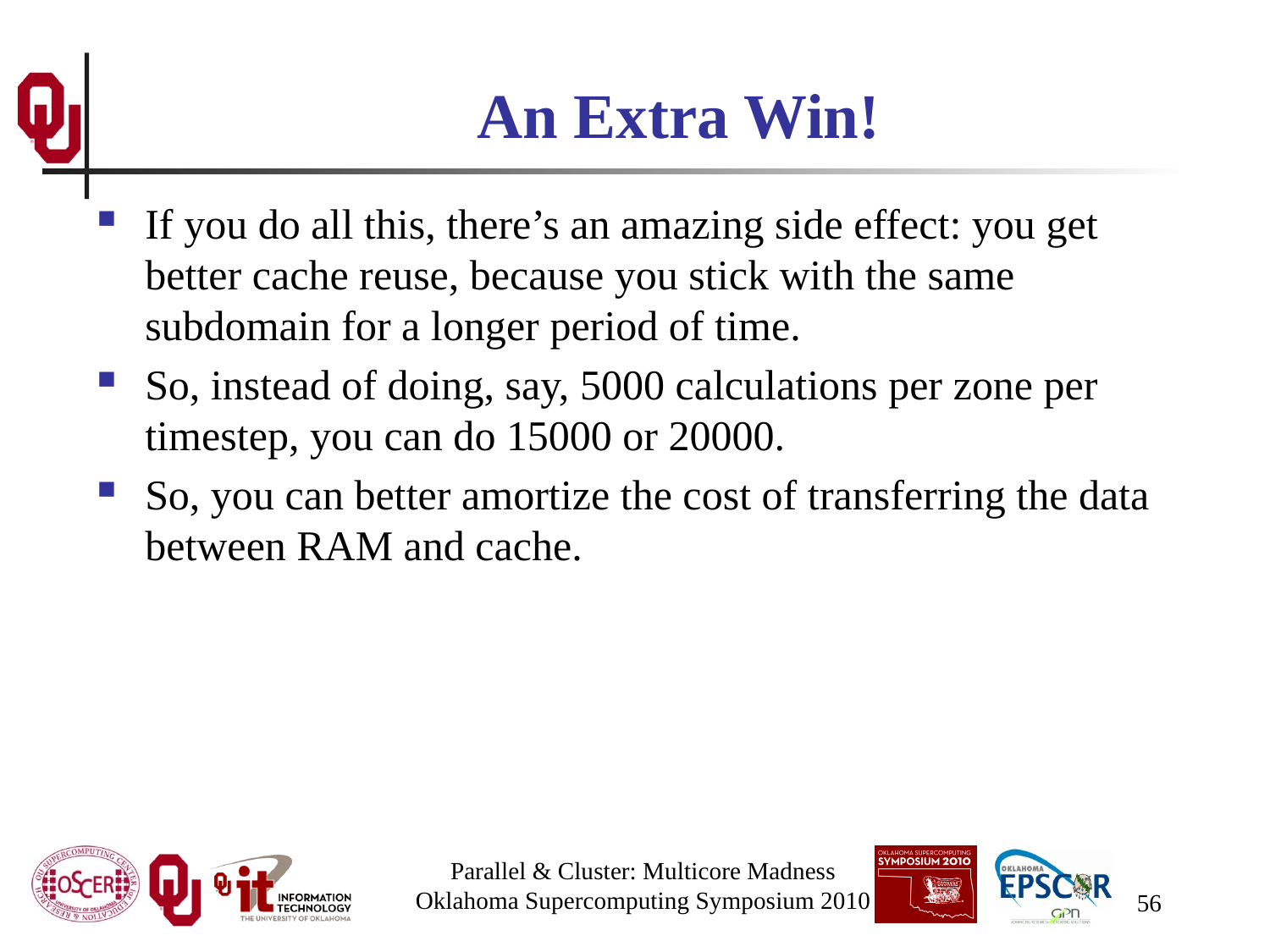

# An Extra Win!
If you do all this, there’s an amazing side effect: you get better cache reuse, because you stick with the same subdomain for a longer period of time.
So, instead of doing, say, 5000 calculations per zone per timestep, you can do 15000 or 20000.
So, you can better amortize the cost of transferring the data between RAM and cache.
Parallel & Cluster: Multicore Madness
Oklahoma Supercomputing Symposium 2010
56